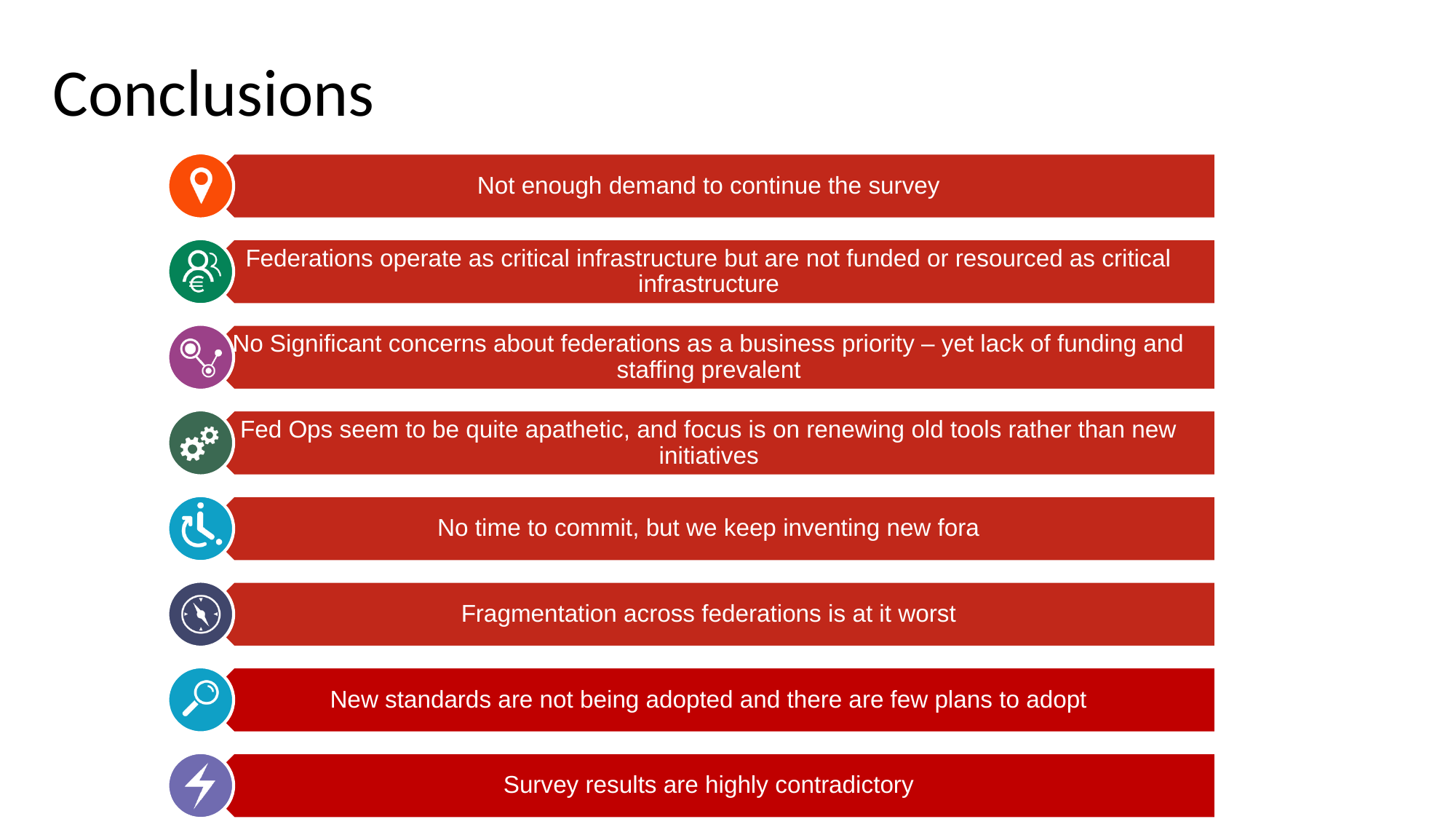

# Conclusions
Not enough demand to continue the survey
Federations operate as critical infrastructure but are not funded or resourced as critical infrastructure
No Significant concerns about federations as a business priority – yet lack of funding and staffing prevalent
Fed Ops seem to be quite apathetic, and focus is on renewing old tools rather than new initiatives
No time to commit, but we keep inventing new fora
Fragmentation across federations is at it worst
New standards are not being adopted and there are few plans to adopt
Survey results are highly contradictory